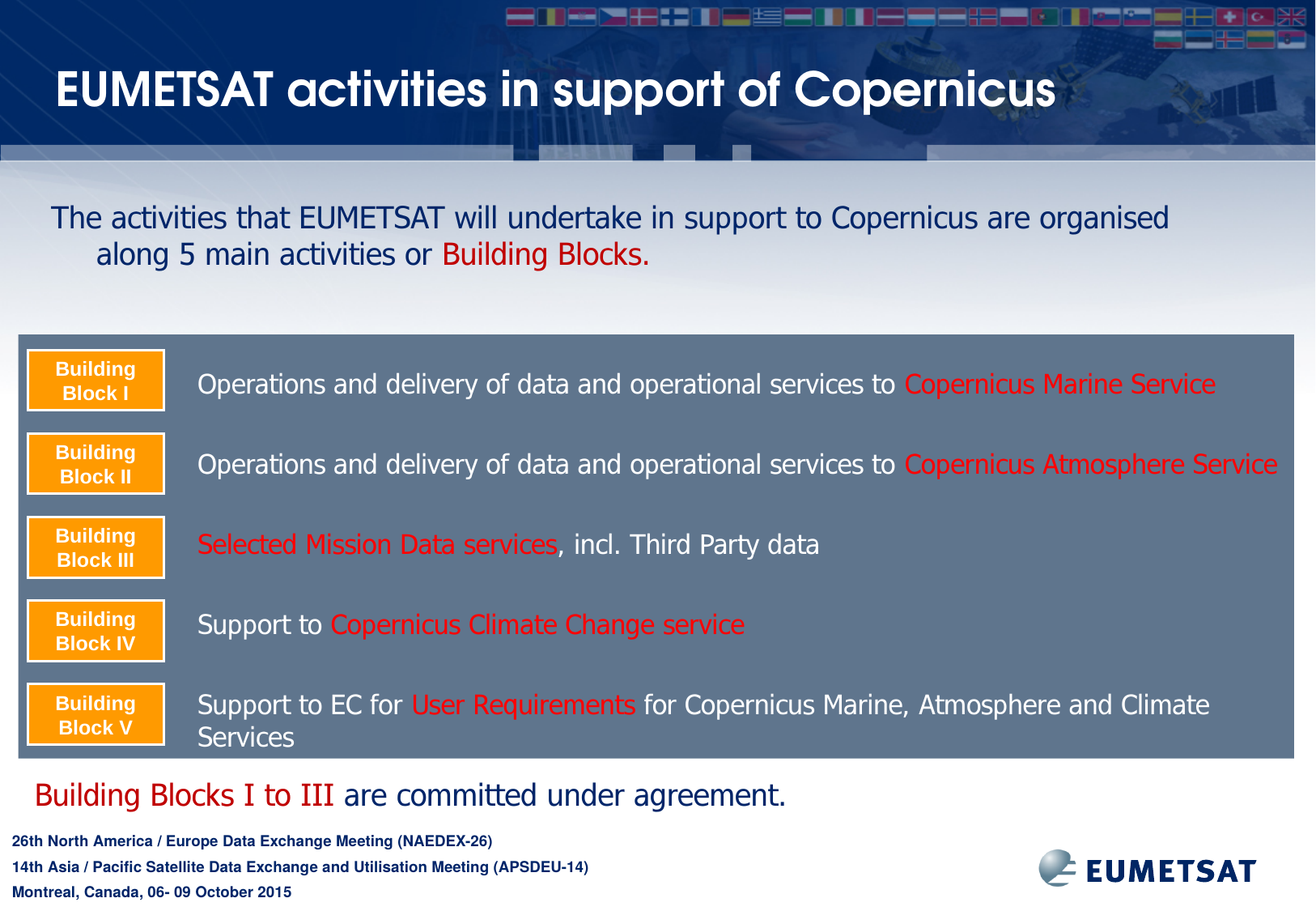

# EUMETSAT activities in support of Copernicus
The activities that EUMETSAT will undertake in support to Copernicus are organised along 5 main activities or Building Blocks.

Building Block I
Operations and delivery of data and operational services to Copernicus Marine Service
Building Block II
Operations and delivery of data and operational services to Copernicus Atmosphere Service
Building Block III
Selected Mission Data services, incl. Third Party data
Building Block IV
Support to Copernicus Climate Change service
Support to EC for User Requirements for Copernicus Marine, Atmosphere and Climate Services
Building Block V
Building Blocks I to III are committed under agreement.